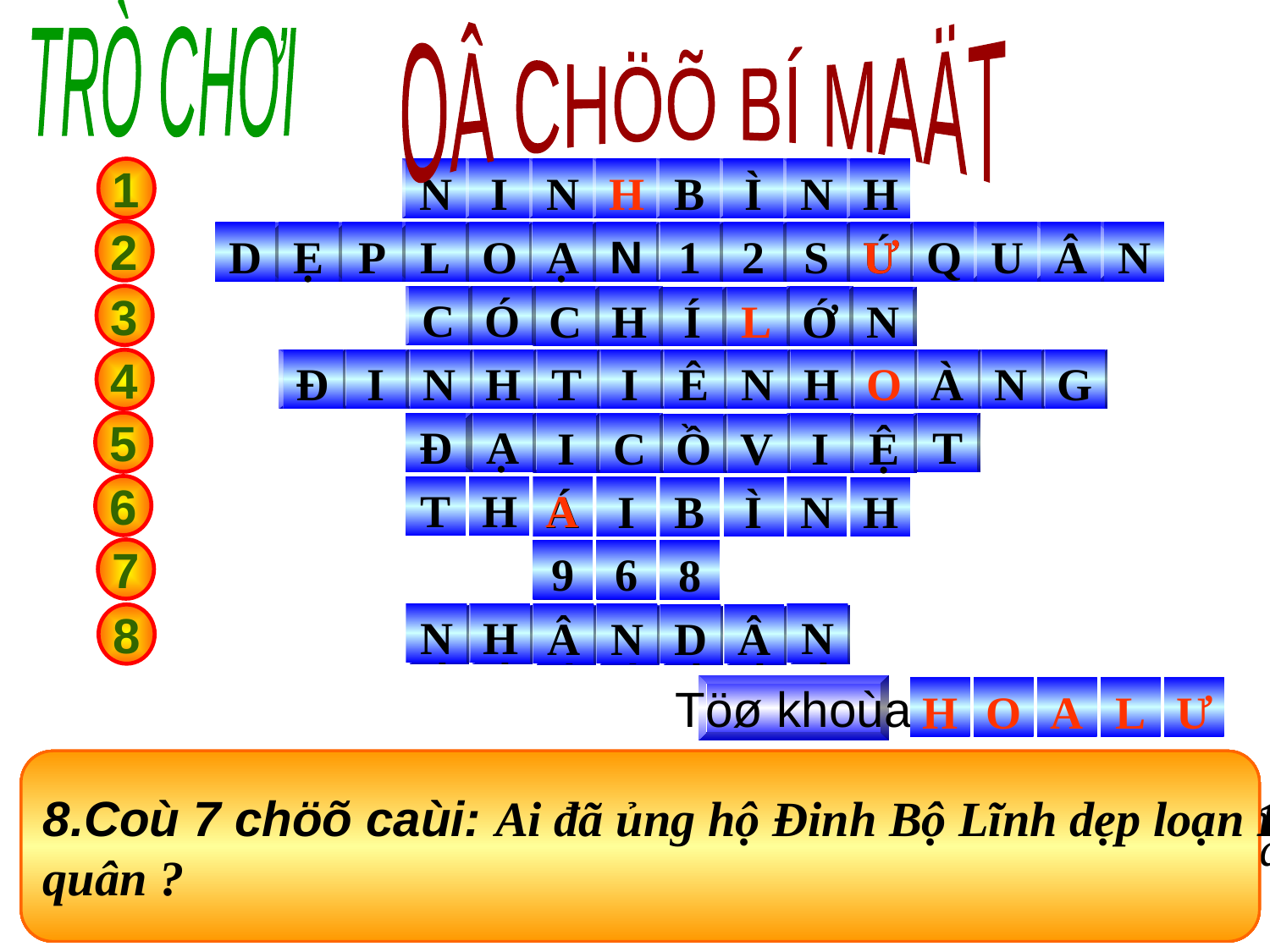

TRÒ CHƠI
OÂ CHÖÕ BÍ MAÄT
1

?
?
?
?
?
?
?
?
N
I
N
H
B
Ì
N
H
2

D
Ẹ
P
L
O
Ạ
N
1
2
S
Ứ
Q
U
Â
N
Ư
?
?
?
?
?
?
?
?
?
?
?
?
?
?
?

C
Ó
C
H
Ớ
Í
L
N
?
?
?
?
?
?
?
?
3

Đ
I
N
H
T
I
Ê
N
H
O
À
N
G
?
?
?
?
?
?
?
?
?
?
?
?
?
4
5

Đ
Ạ
T
I
C
I
Ồ
V
Ệ
?
?
?
?
?
?
?
?
?
6

?
?
?
?
?
?
?
?
T
H
Á
I
N
B
Ì
H
A
7
?
?
?
9
6
8

N
H
N
Â
N
D
Â
8
?
?
?
?
?
?
?
Töø khoùa
H
O
A
L
Ư
     1. Coù 8 chöõ caùi: Ñaây laø quê hương của Đinh Bộ Lĩnh
    2. Coù 15 ô chöõ : Đinh Bộ Lĩnh đã có công gì ?
3.Coù 8 chöõ caùi: Đinh bộ Lĩnh là người như thế nào ?
   4.Coù 13 chöõ caùi: Đinh Bộ Lĩnh lên ngôi vua lấy hiệu là gì ?
5.Coù 9 chöõ caùi: Đinh Bộ Lĩnh đặt tên nước là gì ?.
6.Coù 8 chöõ caùi: Khi lên ngôi vua Đinh Bộ Lĩnh đặt niên
hiệu là gì ?
7.Coù 3 ô chöõ : Đinh Bộ Lĩnh dẹp loạn 12 sứ quân, thống
nhất đất nước năm nào ?
8.Coù 7 chöõ caùi: Ai đã ủng hộ Đinh Bộ Lĩnh dẹp loạn 12 sứ
quân ?